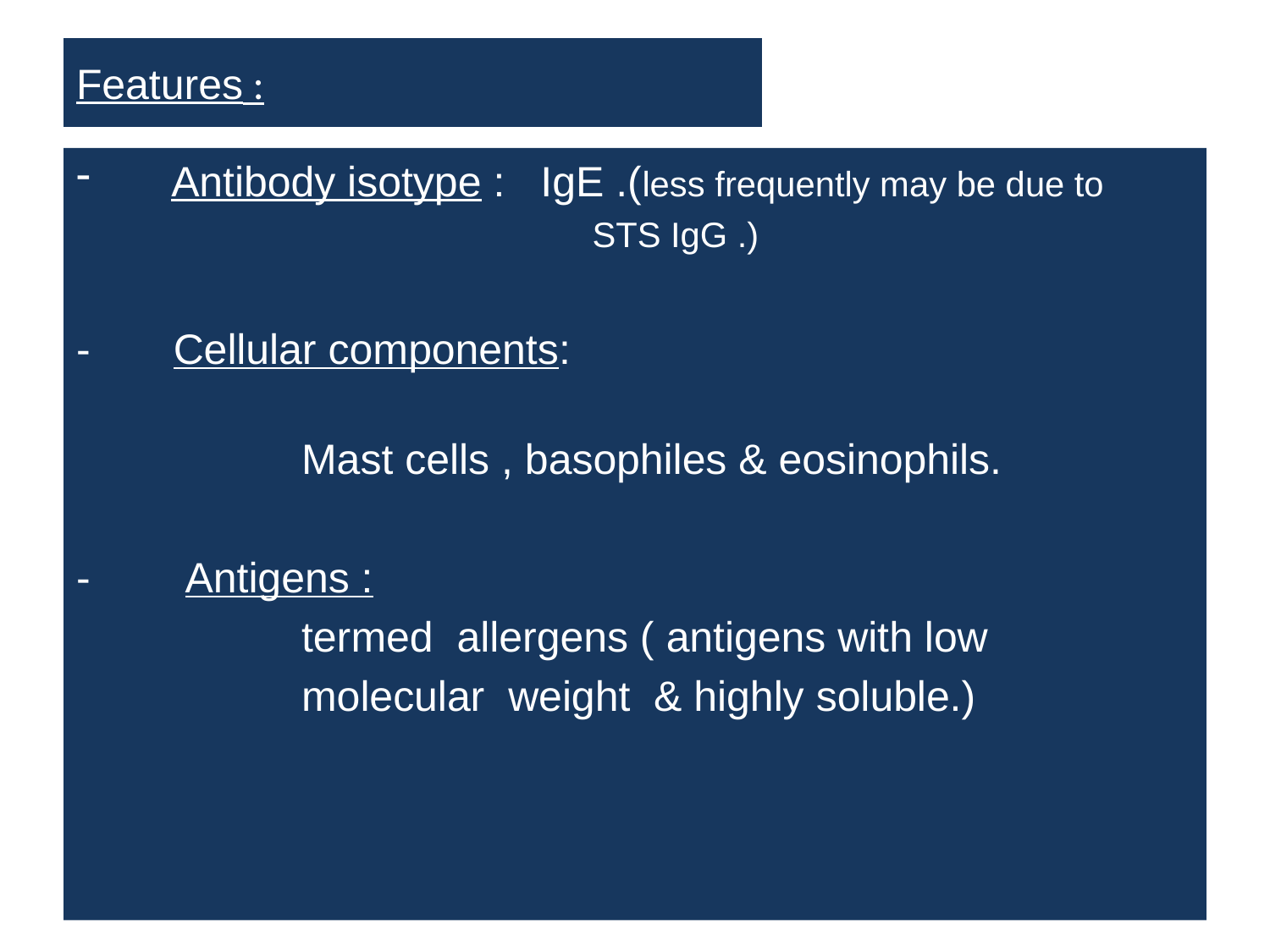

# Features :
    Antibody isotype :   IgE .(less frequently may be due to
                                                     STS IgG .)

-       Cellular components:
                   Mast cells , basophiles & eosinophils.

-        Antigens :
                   termed  allergens ( antigens with low
                   molecular  weight  & highly soluble.)